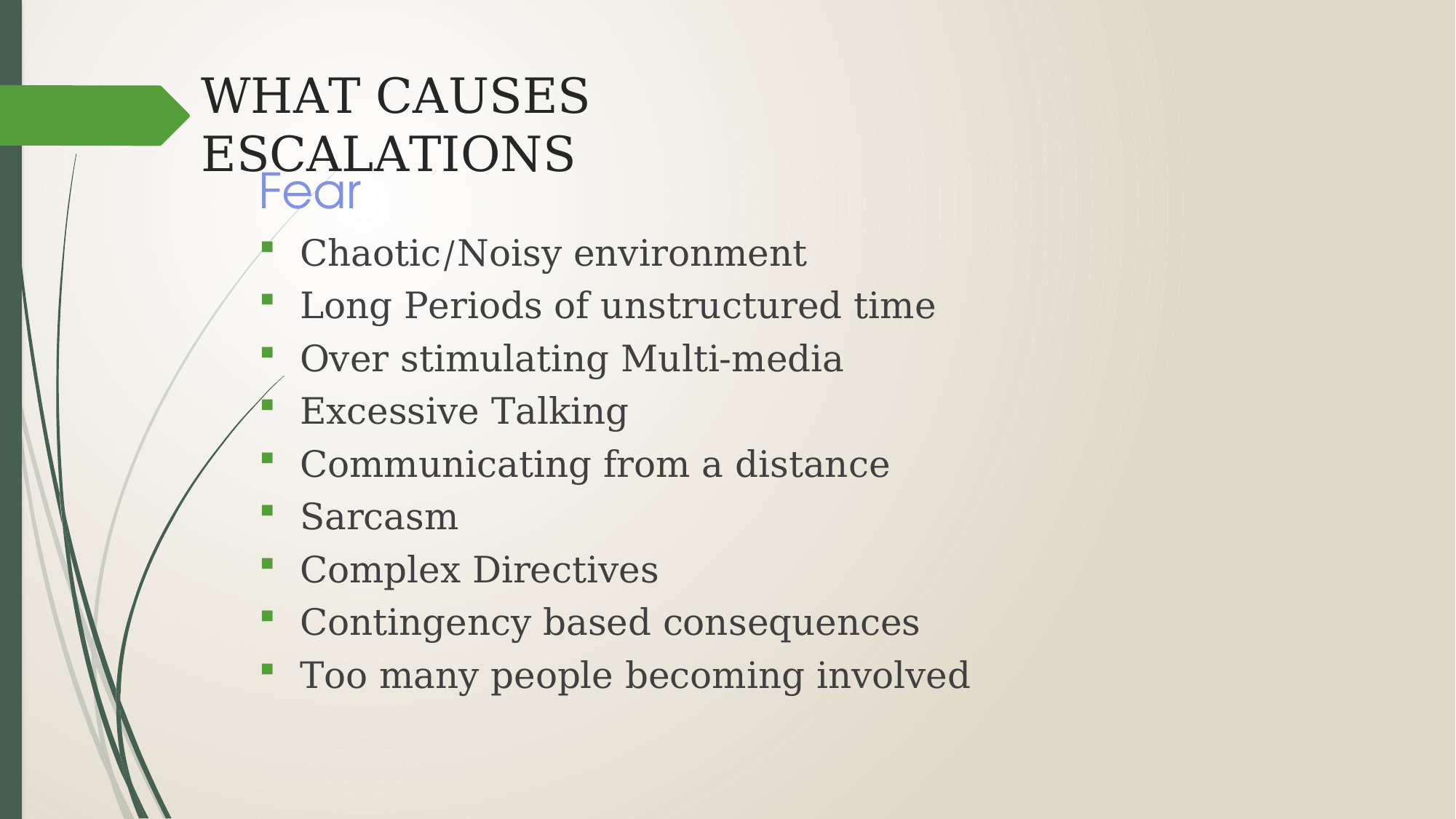

# WHAT CAUSES ESCALATIONS
Fear
Chaotic/Noisy environment
Long Periods of unstructured time
Over stimulating Multi-media
Excessive Talking
Communicating from a distance
Sarcasm
Complex Directives
Contingency based consequences
Too many people becoming involved